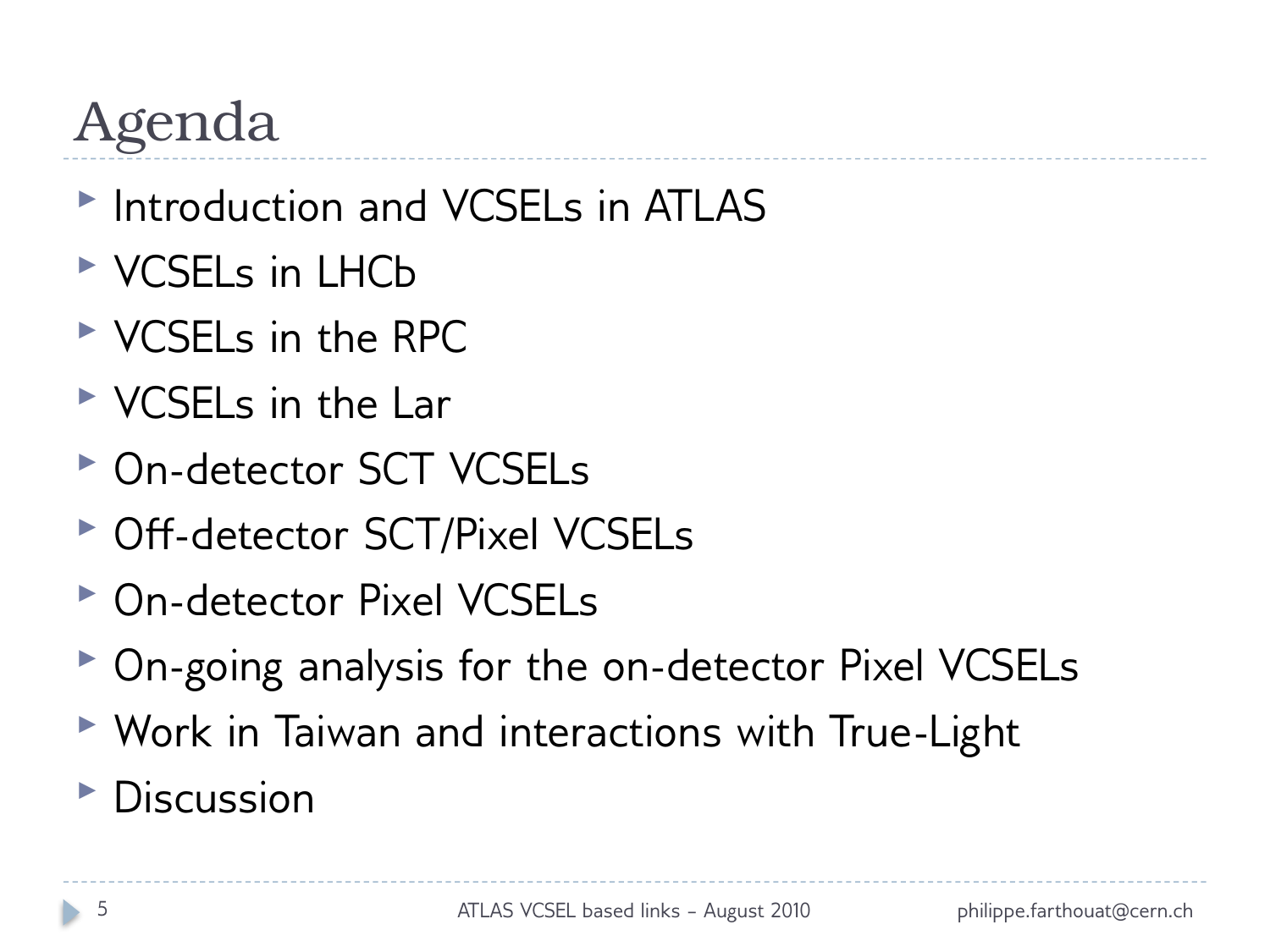

# Agenda
Introduction and VCSELs in ATLAS
VCSELs in LHCb
VCSELs in the RPC
VCSELs in the Lar
On-detector SCT VCSELs
Off-detector SCT/Pixel VCSELs
On-detector Pixel VCSELs
On-going analysis for the on-detector Pixel VCSELs
Work in Taiwan and interactions with True-Light
Discussion
5
ATLAS VCSEL based links – August 2010